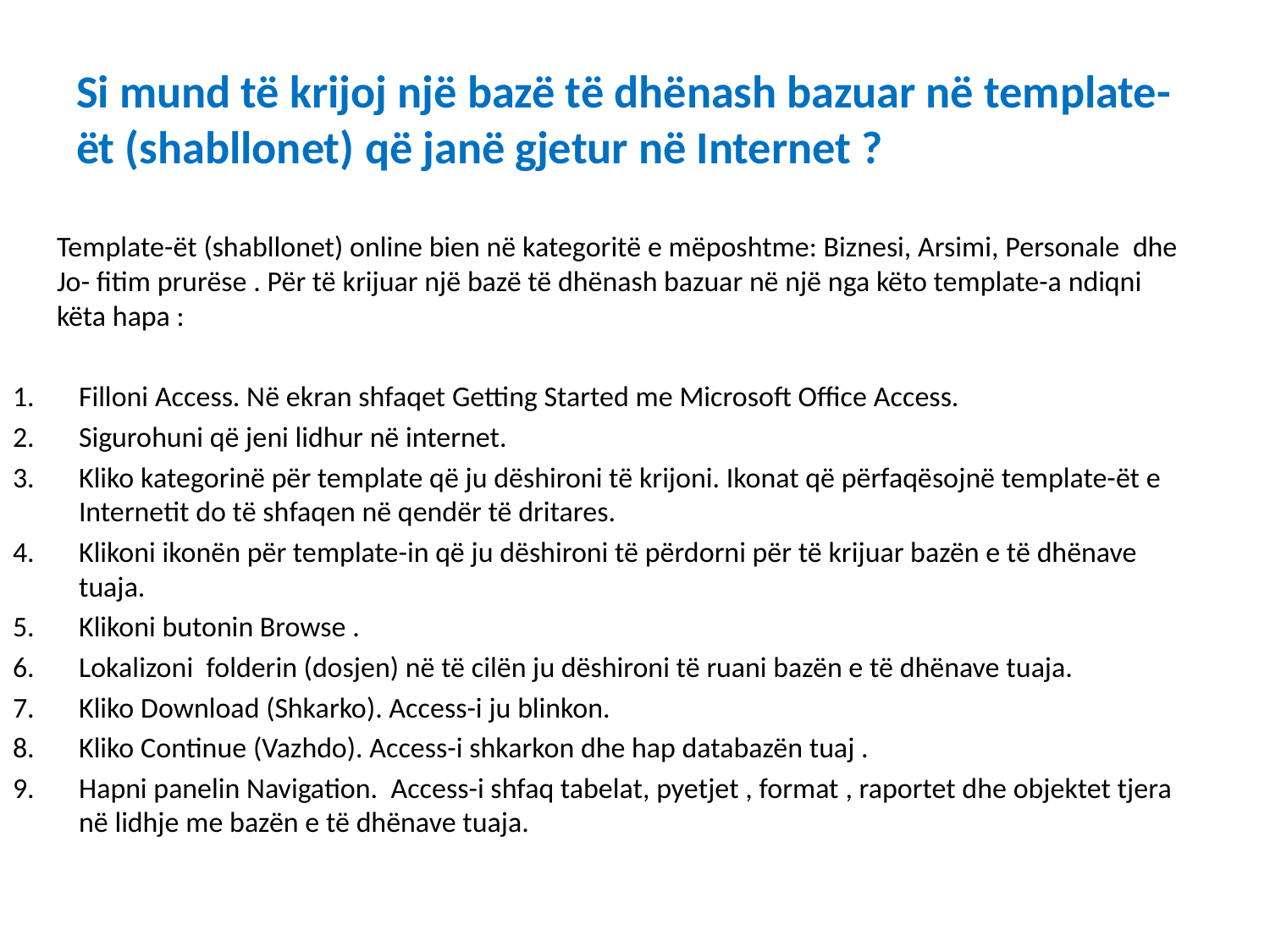

# Si mund të krijoj një bazë të dhënash bazuar në template-ët (shabllonet) që janë gjetur në Internet ?
	Template-ët (shabllonet) online bien në kategoritë e mëposhtme: Biznesi, Arsimi, Personale  dhe Jo- fitim prurëse . Për të krijuar një bazë të dhënash bazuar në një nga këto template-a ndiqni këta hapa :

Filloni Access. Në ekran shfaqet Getting Started me Microsoft Office Access.
Sigurohuni që jeni lidhur në internet.
Kliko kategorinë për template që ju dëshironi të krijoni. Ikonat që përfaqësojnë template-ët e Internetit do të shfaqen në qendër të dritares.
Klikoni ikonën për template-in që ju dëshironi të përdorni për të krijuar bazën e të dhënave tuaja.
Klikoni butonin Browse .
Lokalizoni  folderin (dosjen) në të cilën ju dëshironi të ruani bazën e të dhënave tuaja.
Kliko Download (Shkarko). Access-i ju blinkon.
Kliko Continue (Vazhdo). Access-i shkarkon dhe hap databazën tuaj .
Hapni panelin Navigation.  Access-i shfaq tabelat, pyetjet , format , raportet dhe objektet tjera në lidhje me bazën e të dhënave tuaja.